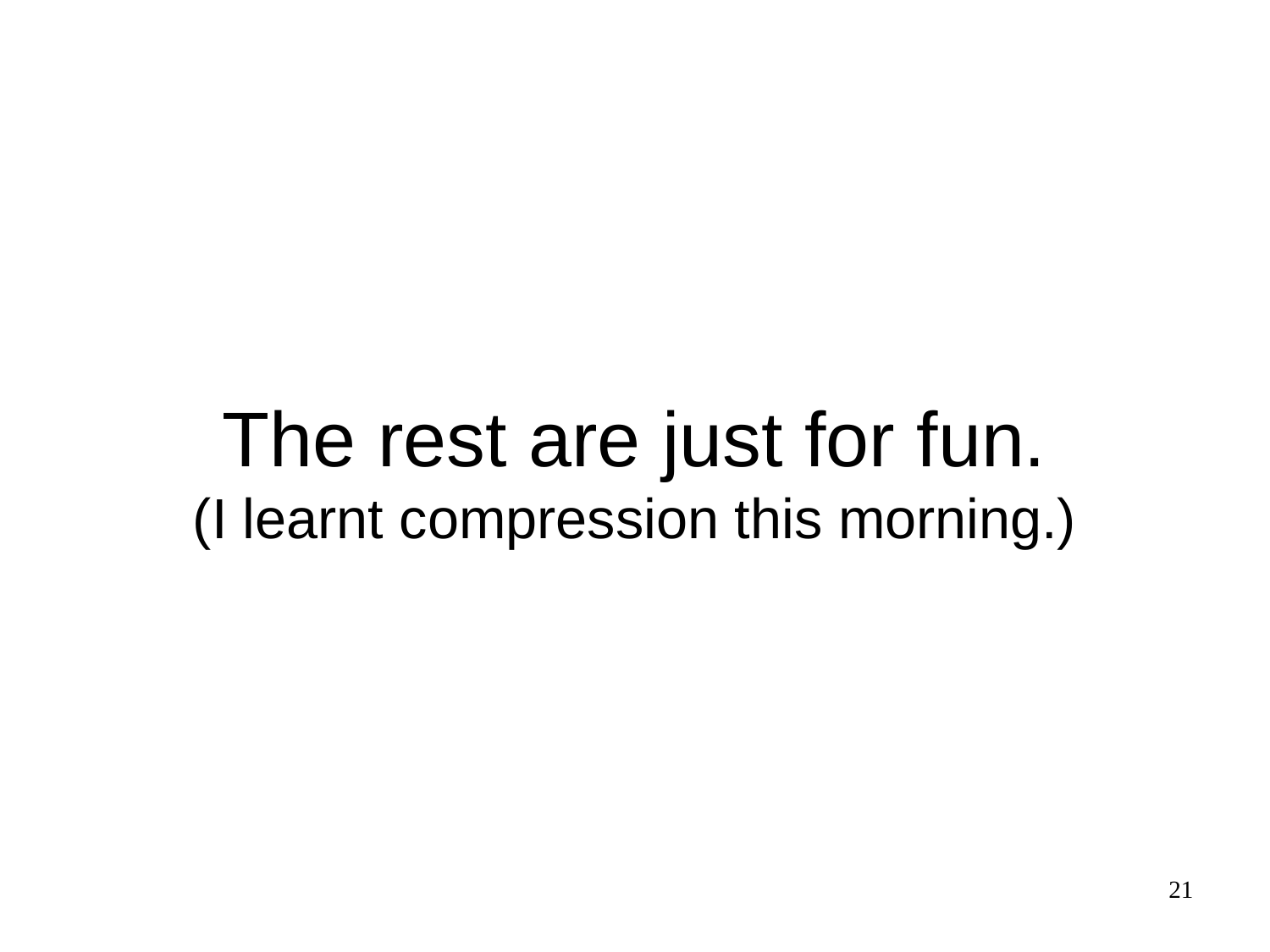

# The rest are just for fun. (I learnt compression this morning.)
21